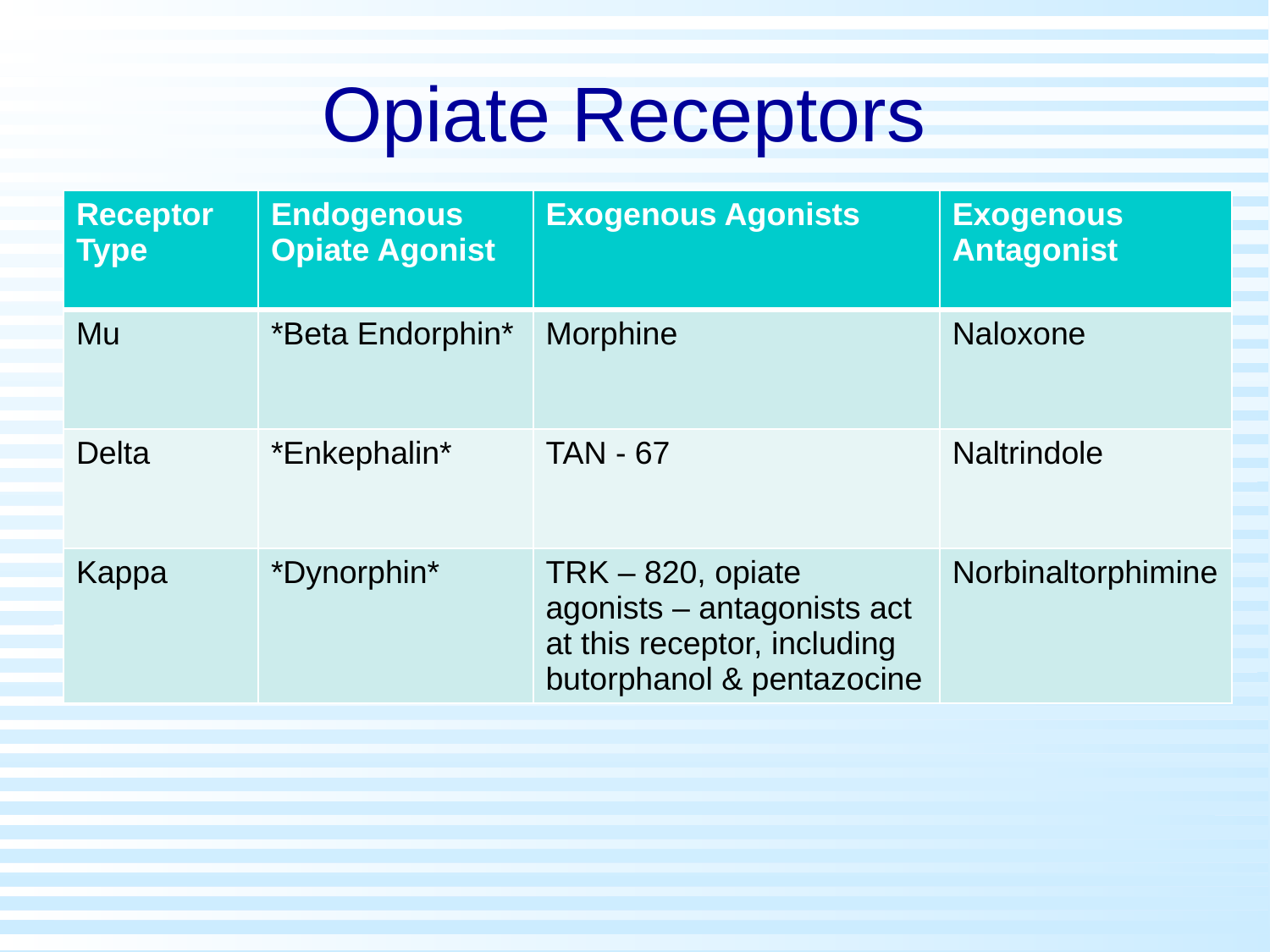

# Opiate Receptors
| Receptor Type | Endogenous Opiate Agonist | Exogenous Agonists | Exogenous Antagonist |
| --- | --- | --- | --- |
| Mu | \*Beta Endorphin\* | Morphine | Naloxone |
| Delta | \*Enkephalin\* | TAN - 67 | Naltrindole |
| Kappa | \*Dynorphin\* | TRK – 820, opiate agonists – antagonists act at this receptor, including butorphanol & pentazocine | Norbinaltorphimine |